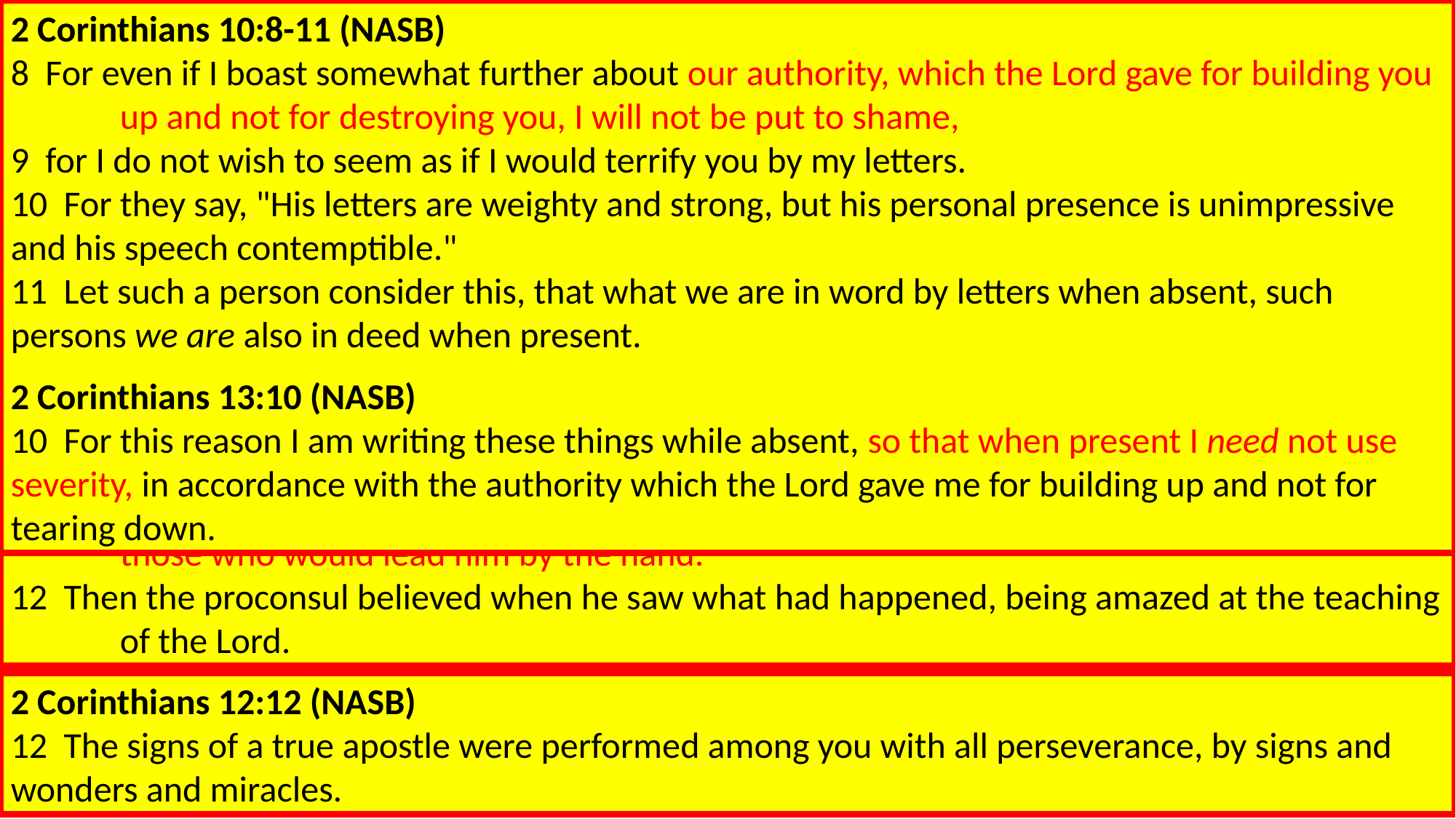

Acts 5:7-10 (NASB)
7  Now there elapsed an interval of about three hours, and his wife came in, not knowing what had 	happened.
8  And Peter responded to her, "Tell me whether you sold the land for such and such a price?" And 	she said, "Yes, that was the price."
9  Then Peter said to her, "Why is it that you have agreed together to put the Spirit of the Lord to 	the test? Behold, the feet of those who have buried your husband are at the door, and they will 	carry you out as well."
10  And immediately she fell at his feet and breathed her last, and the young men came in and 	found her dead, and they carried her out and buried her beside her husband.
A. Because she is lying to an apostle, one filled with the Spirit, it would reflect negatively upon 	the power of the Spirit that guided the apostles. Today this exact situation is not even possible.
		1. An Apostles power was considerable. 2Cor 1:21; 1Cor 4:21; 2Cor 13:1-3, 12:12; 10:8-11;
			1Cor 14:37; Jn 13:20 Acts 13:6-12
2 Corinthians 10:8-11 (NASB)
8  For even if I boast somewhat further about our authority, which the Lord gave for building you 	up and not for destroying you, I will not be put to shame,
9  for I do not wish to seem as if I would terrify you by my letters.
10  For they say, "His letters are weighty and strong, but his personal presence is unimpressive 	and his speech contemptible."
11  Let such a person consider this, that what we are in word by letters when absent, such 	persons we are also in deed when present.
2 Corinthians 13:10 (NASB)
10  For this reason I am writing these things while absent, so that when present I need not use 	severity, in accordance with the authority which the Lord gave me for building up and not for 	tearing down.
1 Corinthians 4:21 (NASB)
21  What do you desire? Shall I come to you with a rod, or with love and a spirit of gentleness?
2 Corinthians 13:1-3 (NASB)
1  This is the third time I am coming to you. EVERY FACT IS TO BE CONFIRMED BY THE TESTIMONY 	OF TWO OR THREE WITNESSES.
2  I have previously said when present the second time, and though now absent I say in advance 	to those who have sinned in the past and to all the rest as well, that if I come again I will not 	spare anyone,
3  since you are seeking for proof of the Christ who speaks in me, and who is not weak toward 	you, but mighty in you.
Acts 13:6-12 (NASB)
6  When they had gone through the whole island as far as Paphos, 	they found a magician, a 	Jewish false prophet whose name was Bar-Jesus,
7  who was with the proconsul, Sergius Paulus, a man of intelligence. This man summoned 	Barnabas and Saul and sought to hear the word of God.
8  But Elymas the magician (for so his name is translated) was opposing them, seeking to turn the 	proconsul away from the faith.
9  But Saul, who was also known as Paul, filled with the Holy Spirit, fixed his gaze on him,
10  and said, "You who are full of all deceit and fraud, you son of the devil, you enemy of all 	righteousness, will you not cease to make crooked the straight ways of the Lord?
11  "Now, behold, the hand of the Lord is upon you, and you will be blind and not see the sun for 	a time." And immediately a mist and a darkness fell upon him, and he went about seeking 	those who would lead him by the hand.
12  Then the proconsul believed when he saw what had happened, being amazed at the teaching 	of the Lord.
John 13:20 (NASB)
20  "Truly, truly, I say to you, he who receives whomever I send receives Me; and he who receives 	Me receives Him who sent Me."
1 Corinthians 14:37 (NASB)
37  If anyone thinks he is a prophet or spiritual, let him recognize that the things which I write to 	you are the Lord's commandment.
2 Corinthians 12:12 (NASB)
12  The signs of a true apostle were performed among you with all perseverance, by signs and 	wonders and miracles.
2 Corinthians 1:21 (NASB)
21  Now He who establishes us with you in Christ and anointed us is God,